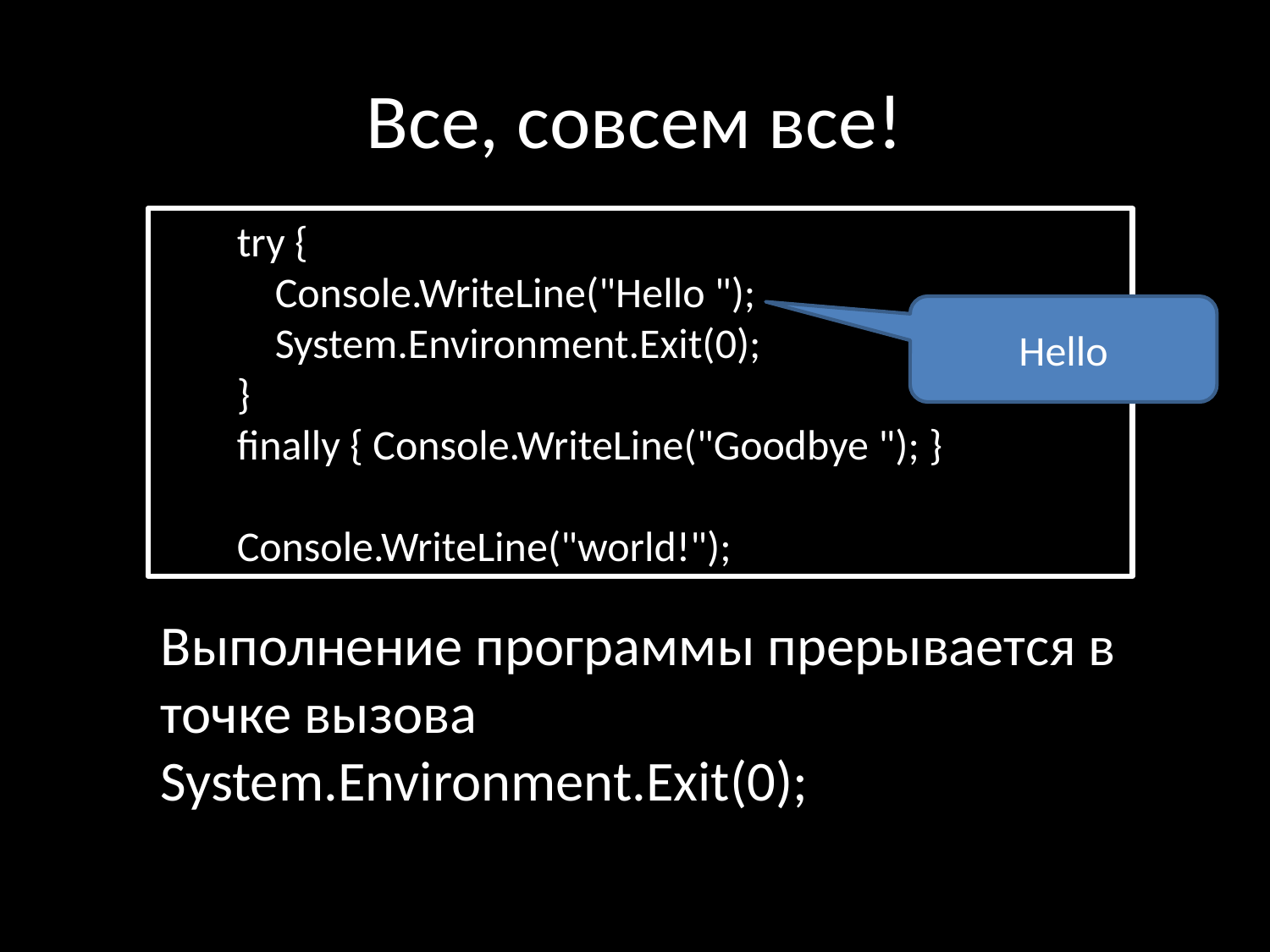

# Все, совсем все!
        try {
            Console.WriteLine("Hello ");
            System.Environment.Exit(0);
        }
        finally { Console.WriteLine("Goodbye "); }

        Console.WriteLine("world!");
Hello
Выполнение программы прерывается в точке вызова System.Environment.Exit(0);